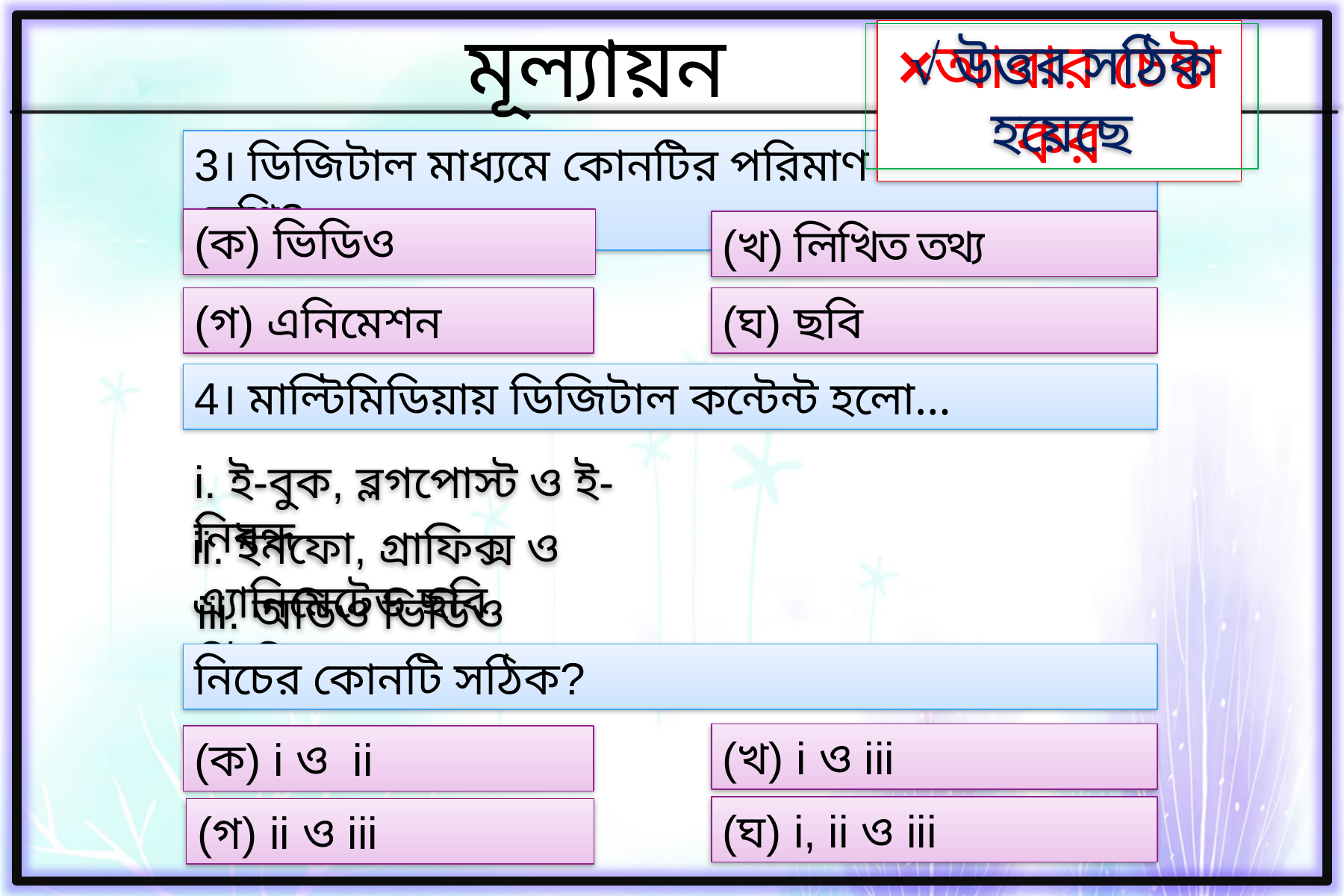

×আবার চেষ্টা কর
√ উত্তর সঠিক হয়েছে
মূল্যায়ন
3। ডিজিটাল মাধ্যমে কোনটির পরিমাণ সবচেয়ে বেশি?
(ক) ভিডিও
(খ) লিখিত তথ্য
(গ) এনিমেশন
(ঘ) ছবি
4। মাল্টিমিডিয়ায় ডিজিটাল কন্টেন্ট হলো…
i. ই-বুক, ব্লগপোস্ট ও ই-নিবন্ধ
ii. ইনফো, গ্রাফিক্স ও এ্যানিমেটেড ছবি
iii. অডিও ভিডিও স্ট্রিমিং
নিচের কোনটি সঠিক?
(খ) i ও iii
(ক) i ও  ii
(ঘ) i, ii ও iii
(গ) ii ও iii